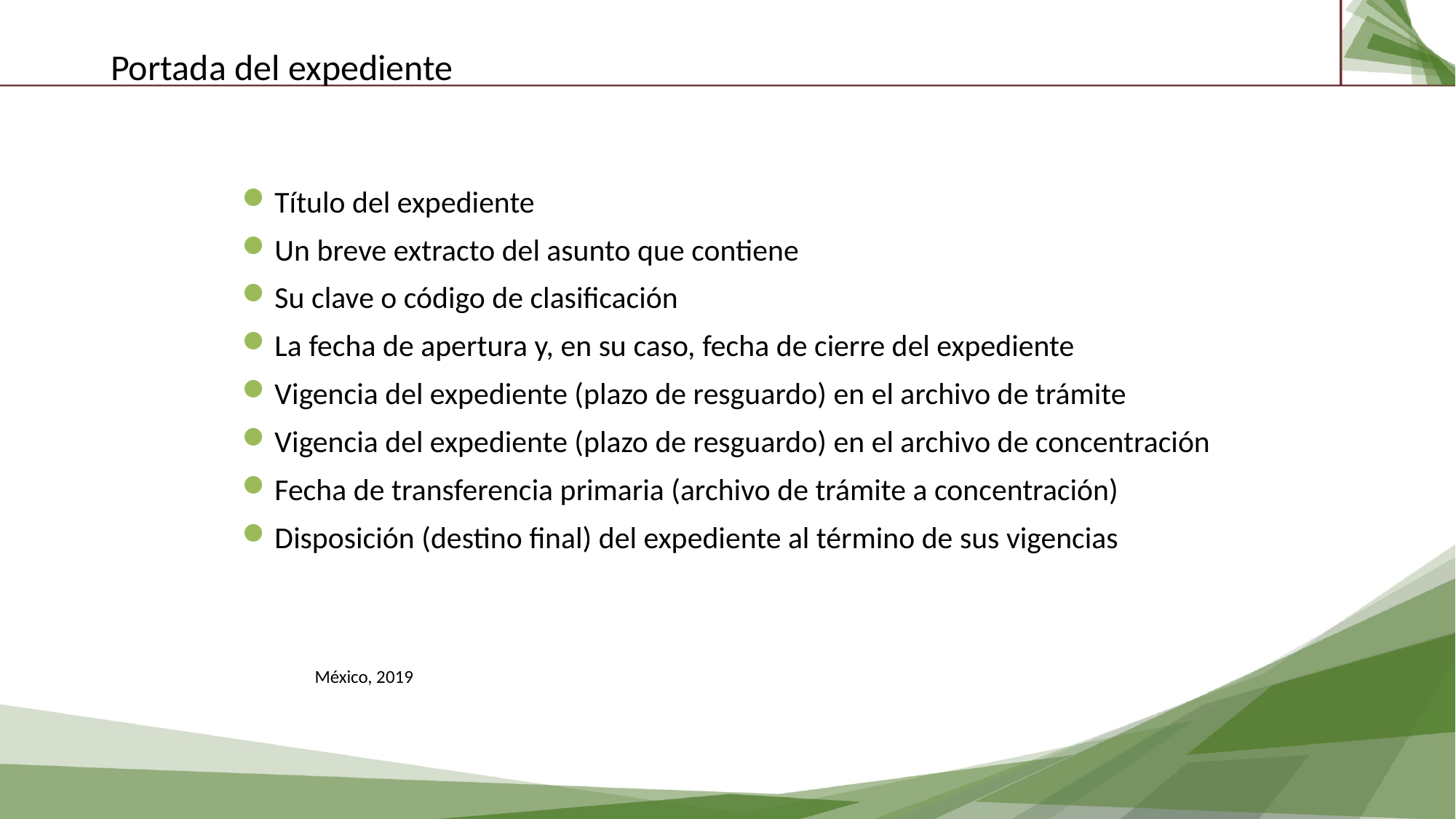

Portada del expediente
Título del expediente
Un breve extracto del asunto que contiene
Su clave o código de clasificación
La fecha de apertura y, en su caso, fecha de cierre del expediente
Vigencia del expediente (plazo de resguardo) en el archivo de trámite
Vigencia del expediente (plazo de resguardo) en el archivo de concentración
Fecha de transferencia primaria (archivo de trámite a concentración)
Disposición (destino final) del expediente al término de sus vigencias
México, 2019